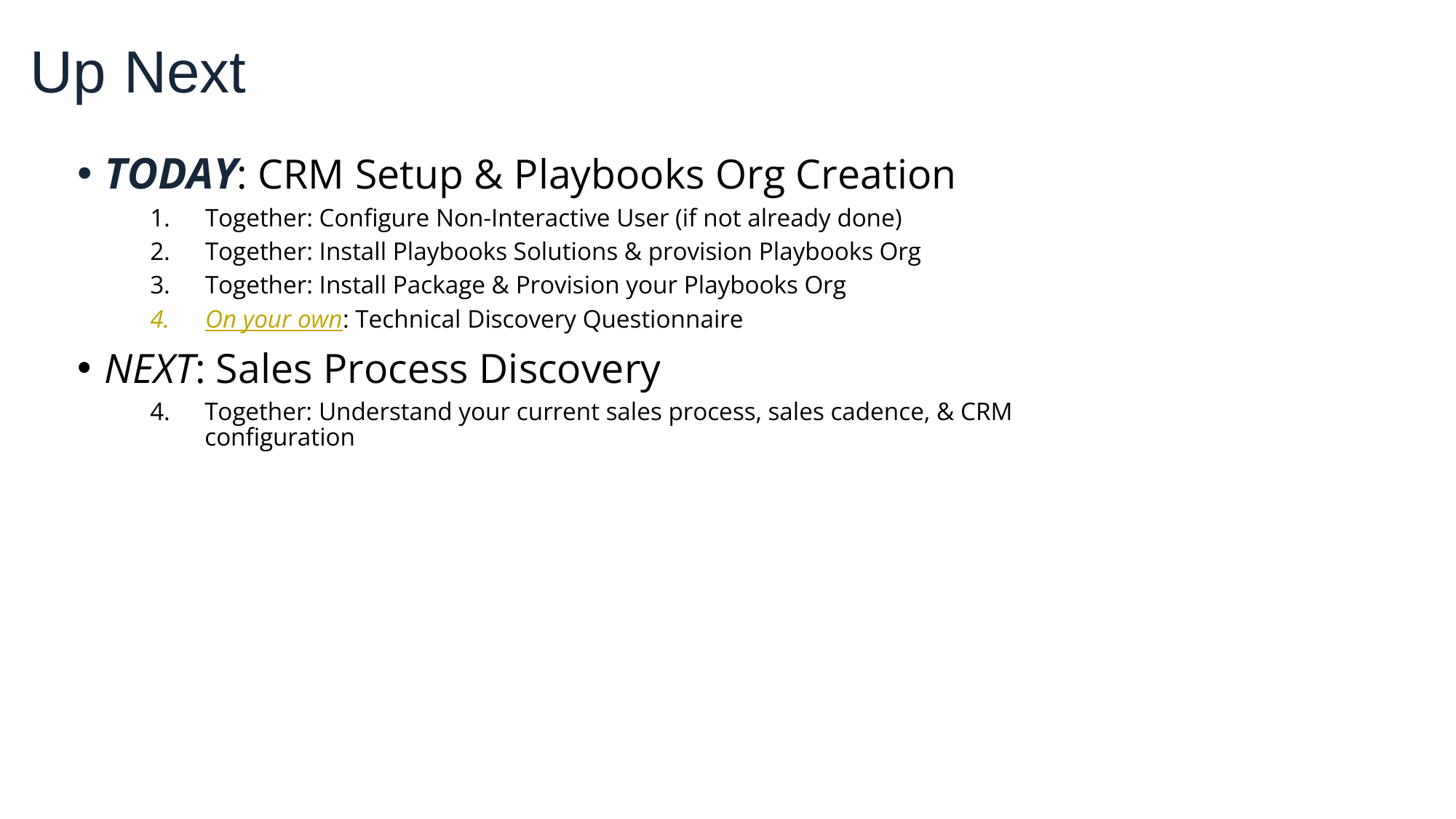

# Up Next
TODAY: CRM Setup & Playbooks Org Creation
Together: Configure Non-Interactive User (if not already done)
Together: Install Playbooks Solutions & provision Playbooks Org
Together: Install Package & Provision your Playbooks Org
On your own: Technical Discovery Questionnaire
NEXT: Sales Process Discovery
Together: Understand your current sales process, sales cadence, & CRM configuration